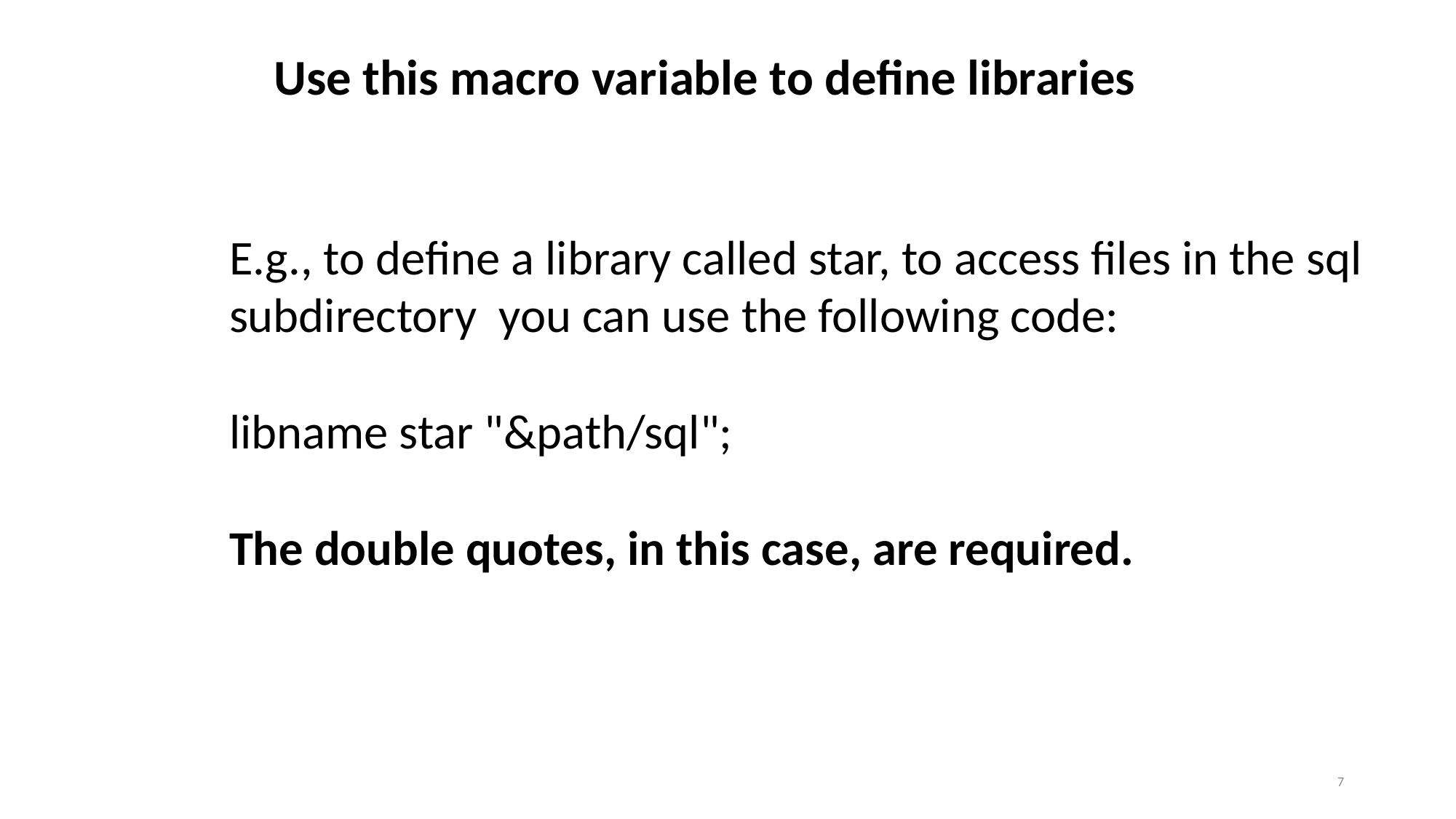

# Use this macro variable to define libraries
E.g., to define a library called star, to access files in the sql
subdirectory  you can use the following code:

libname star "&path/sql";

The double quotes, in this case, are required.
7